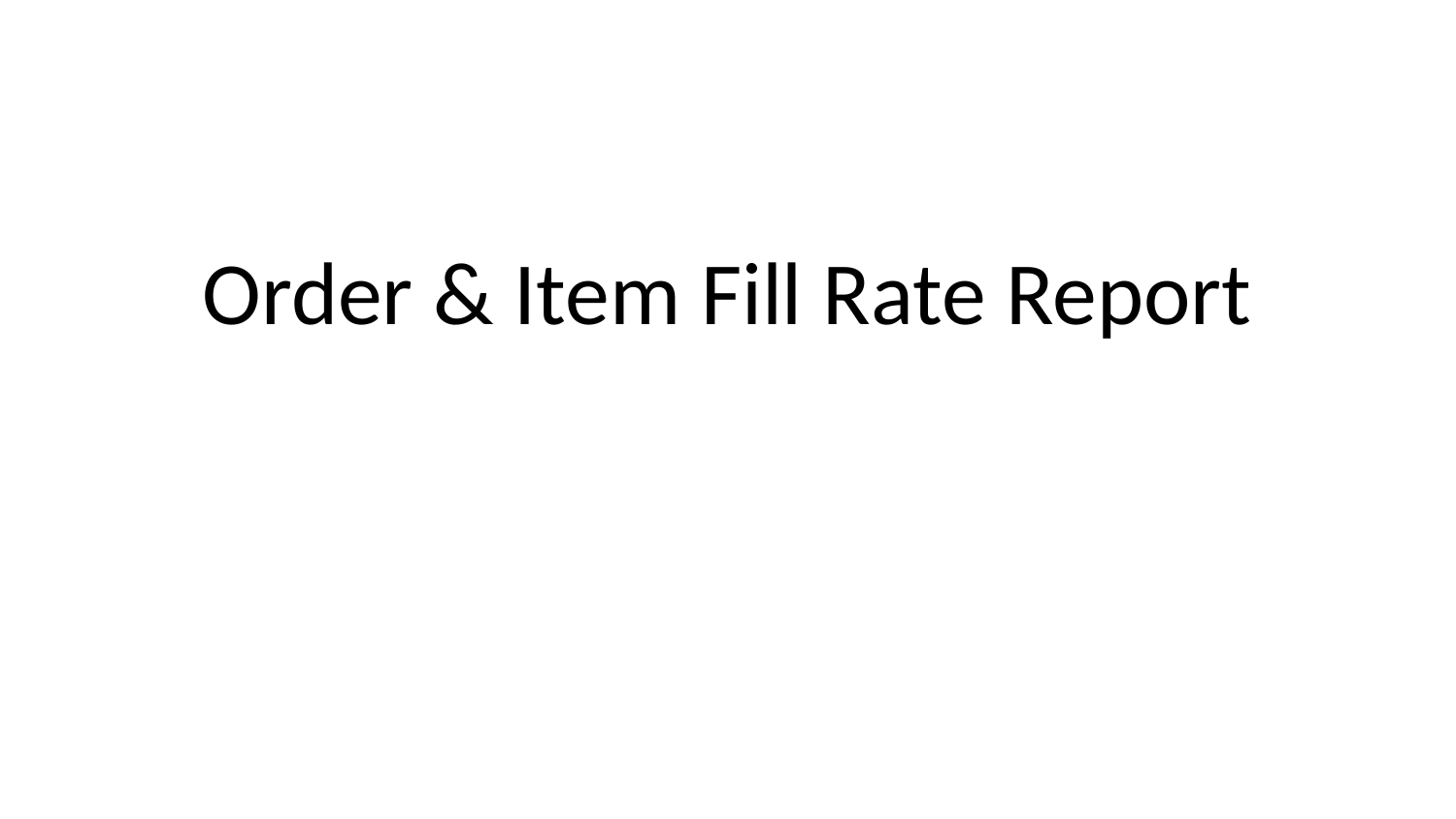

# Order & Item Fill Rate Report